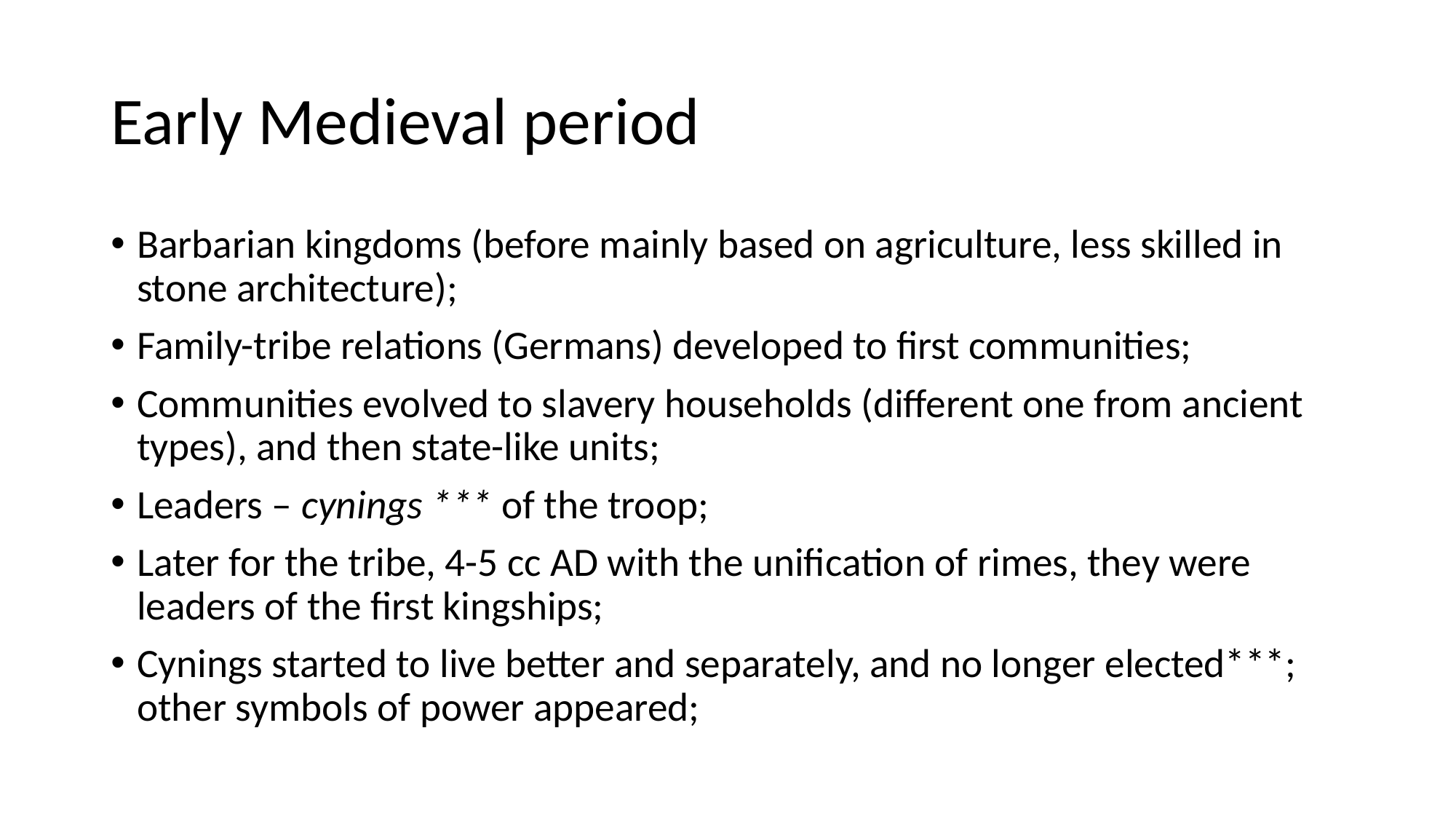

# Early Medieval period
Barbarian kingdoms (before mainly based on agriculture, less skilled in stone architecture);
Family-tribe relations (Germans) developed to first communities;
Communities evolved to slavery households (different one from ancient types), and then state-like units;
Leaders – cynings *** of the troop;
Later for the tribe, 4-5 cc AD with the unification of rimes, they were leaders of the first kingships;
Cynings started to live better and separately, and no longer elected***; other symbols of power appeared;